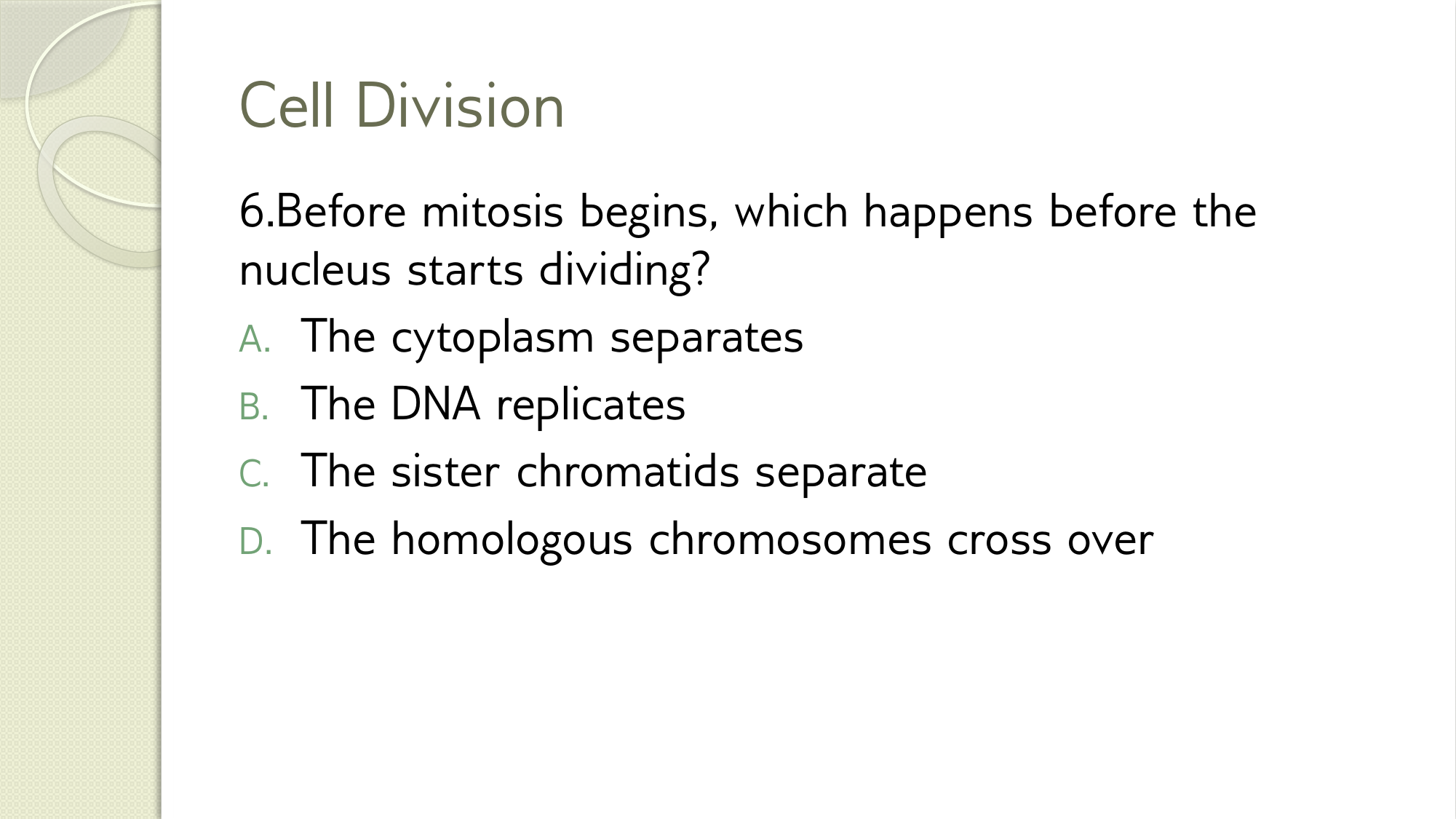

# Cell Division
6.Before mitosis begins, which happens before the nucleus starts dividing?
The cytoplasm separates
The DNA replicates
The sister chromatids separate
The homologous chromosomes cross over